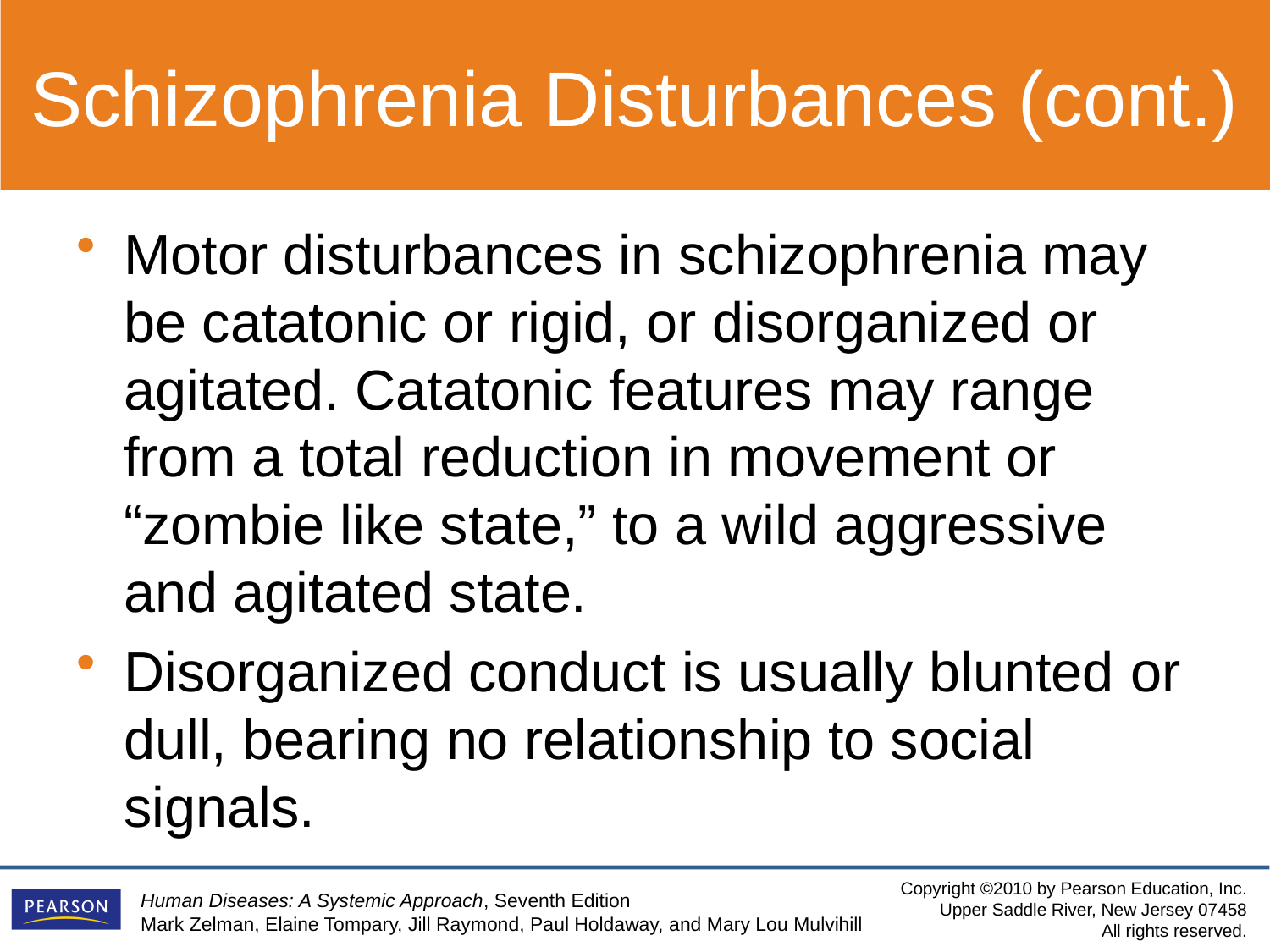

Schizophrenia Disturbances (cont.)
Motor disturbances in schizophrenia may be catatonic or rigid, or disorganized or agitated. Catatonic features may range from a total reduction in movement or “zombie like state,” to a wild aggressive and agitated state.
Disorganized conduct is usually blunted or dull, bearing no relationship to social signals.